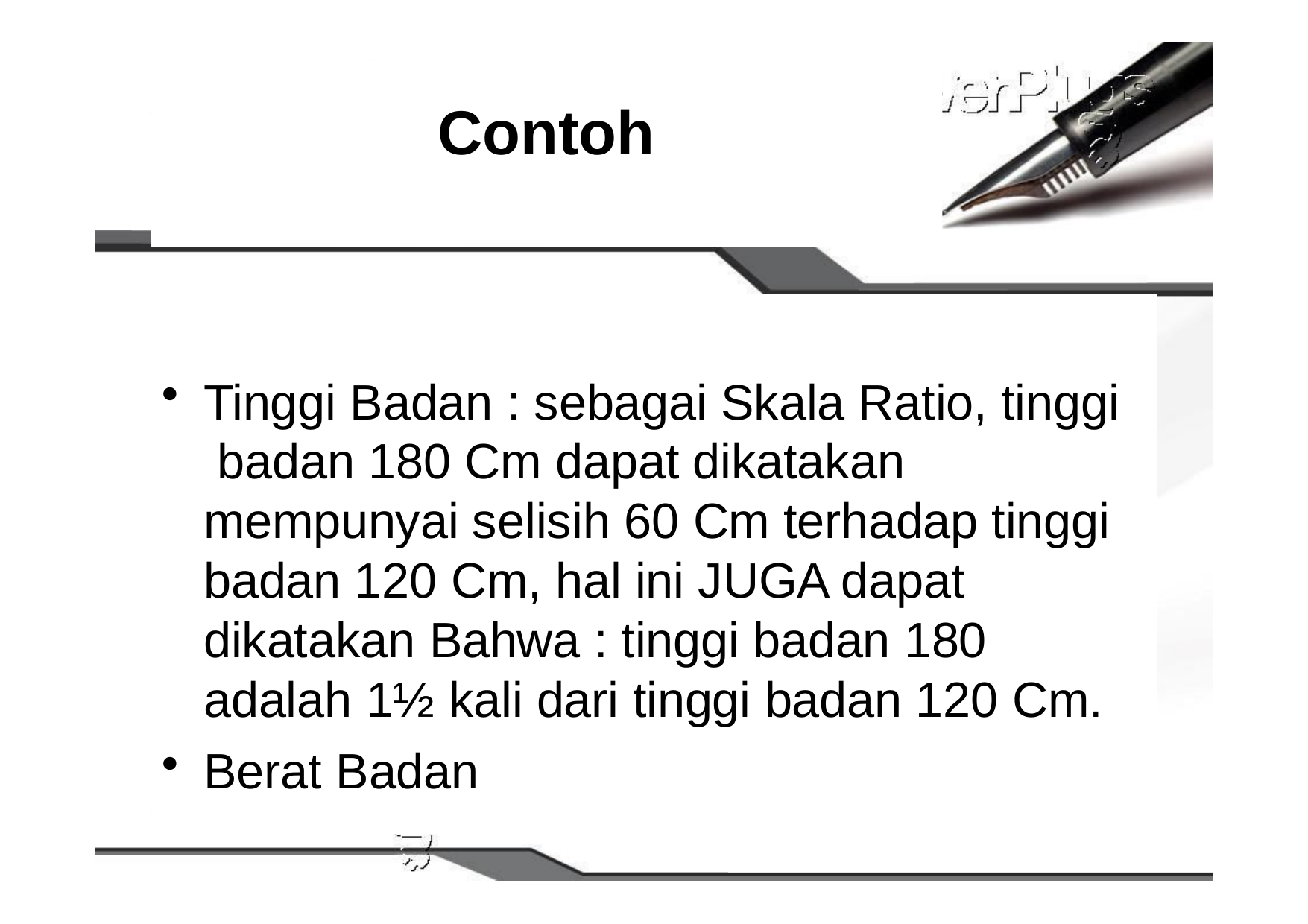

# Contoh

Tinggi Badan : sebagai Skala Ratio, tinggi  badan 180 Cm dapat dikatakan  mempunyai selisih 60 Cm terhadap tinggi  badan 120 Cm, hal ini JUGA dapat  dikatakan Bahwa : tinggi badan 180  adalah 1½ kali dari tinggi badan 120 Cm.
Berat Badan